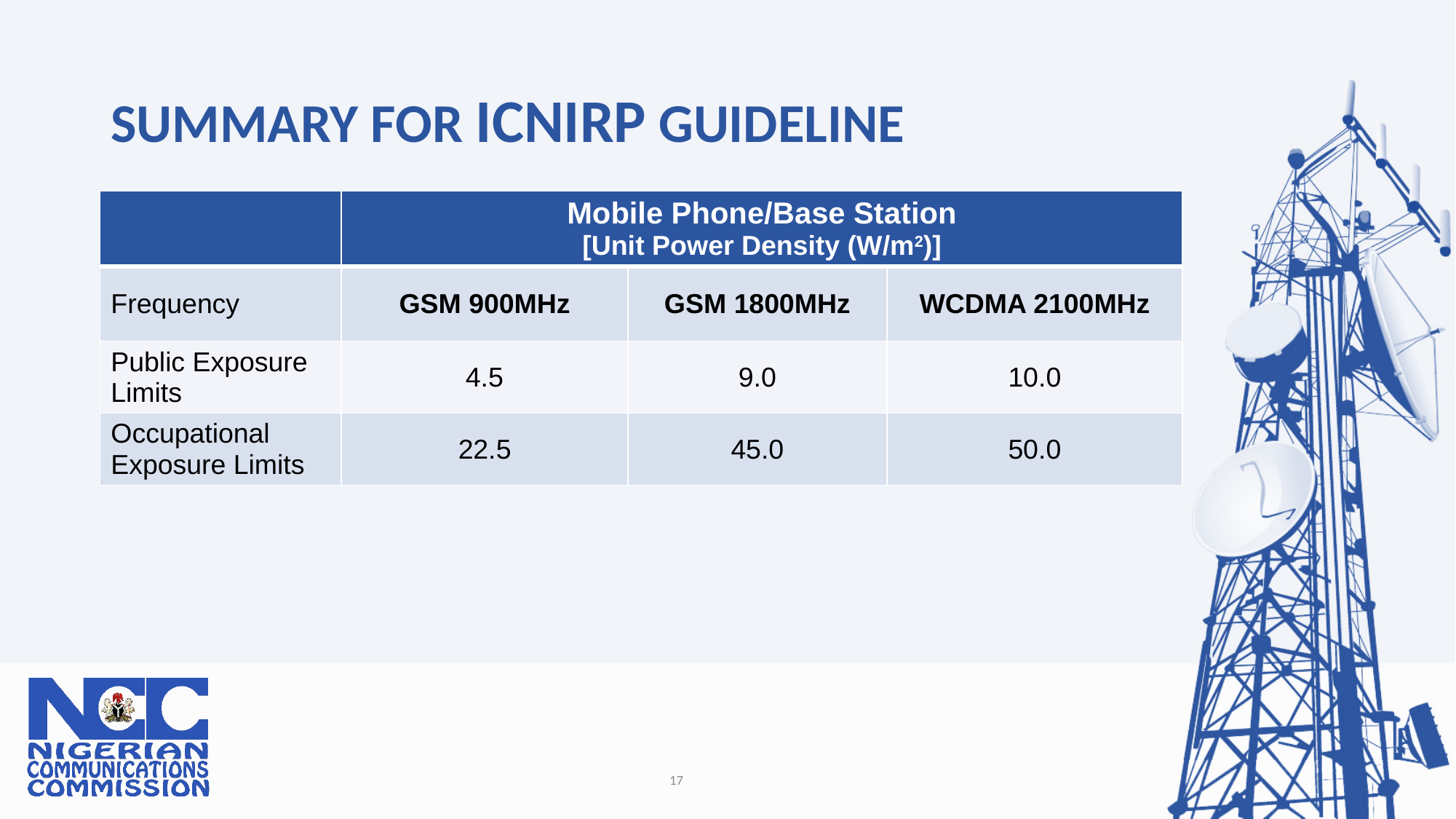

# SUMMARY FOR ICNIRP GUIDELINE
|  | Mobile Phone/Base Station [Unit Power Density (W/m2)] |  |  |
| --- | --- | --- | --- |
| Frequency | GSM 900MHz | GSM 1800MHz | WCDMA 2100MHz |
| Public Exposure Limits | 4.5 | 9.0 | 10.0 |
| Occupational Exposure Limits | 22.5 | 45.0 | 50.0 |
17